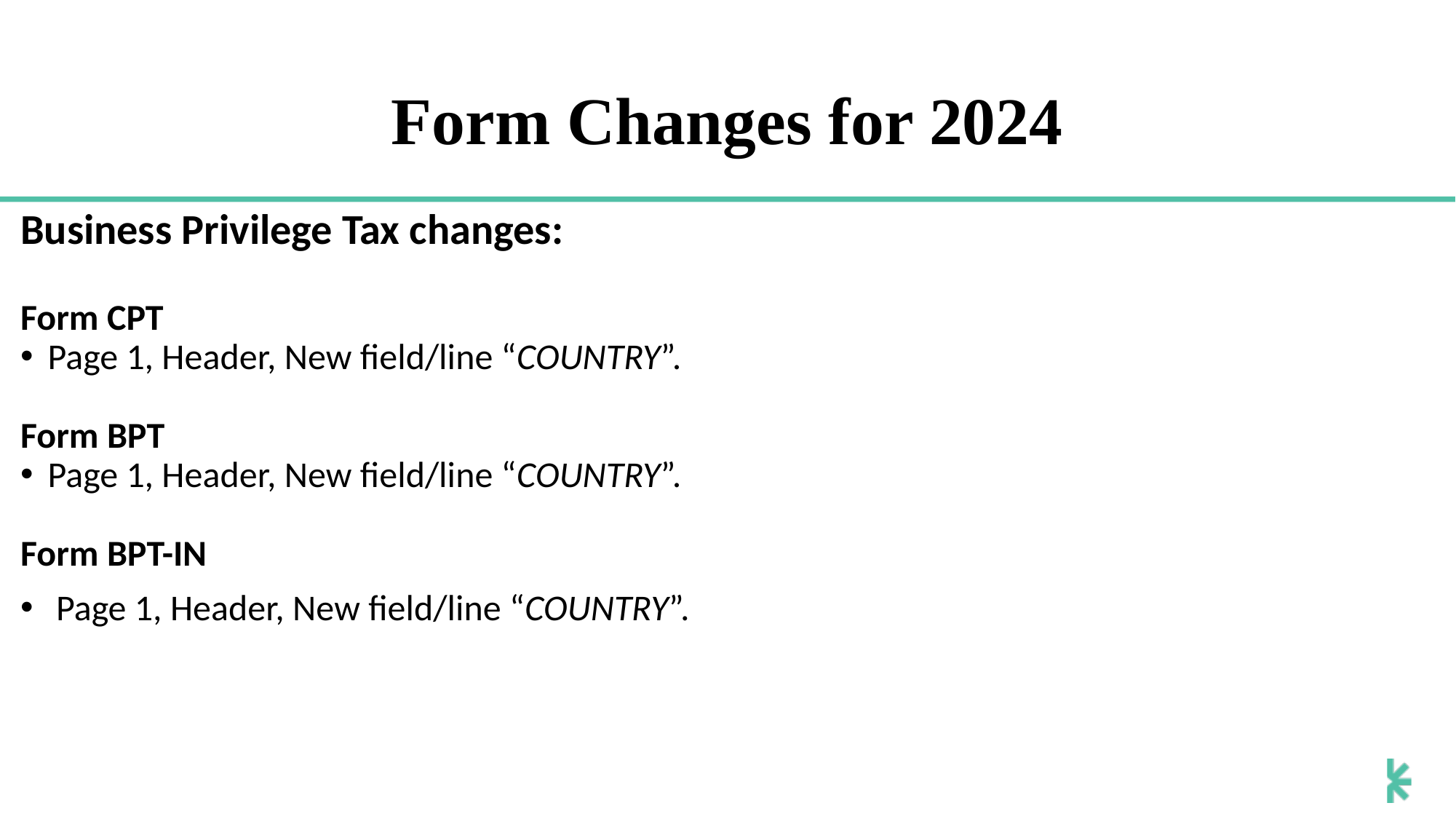

# Form Changes for 2024
Business Privilege Tax changes:

Form CPT
Page 1, Header, New field/line “COUNTRY”.

Form BPT
Page 1, Header, New field/line “COUNTRY”.

Form BPT-IN
 Page 1, Header, New field/line “COUNTRY”.